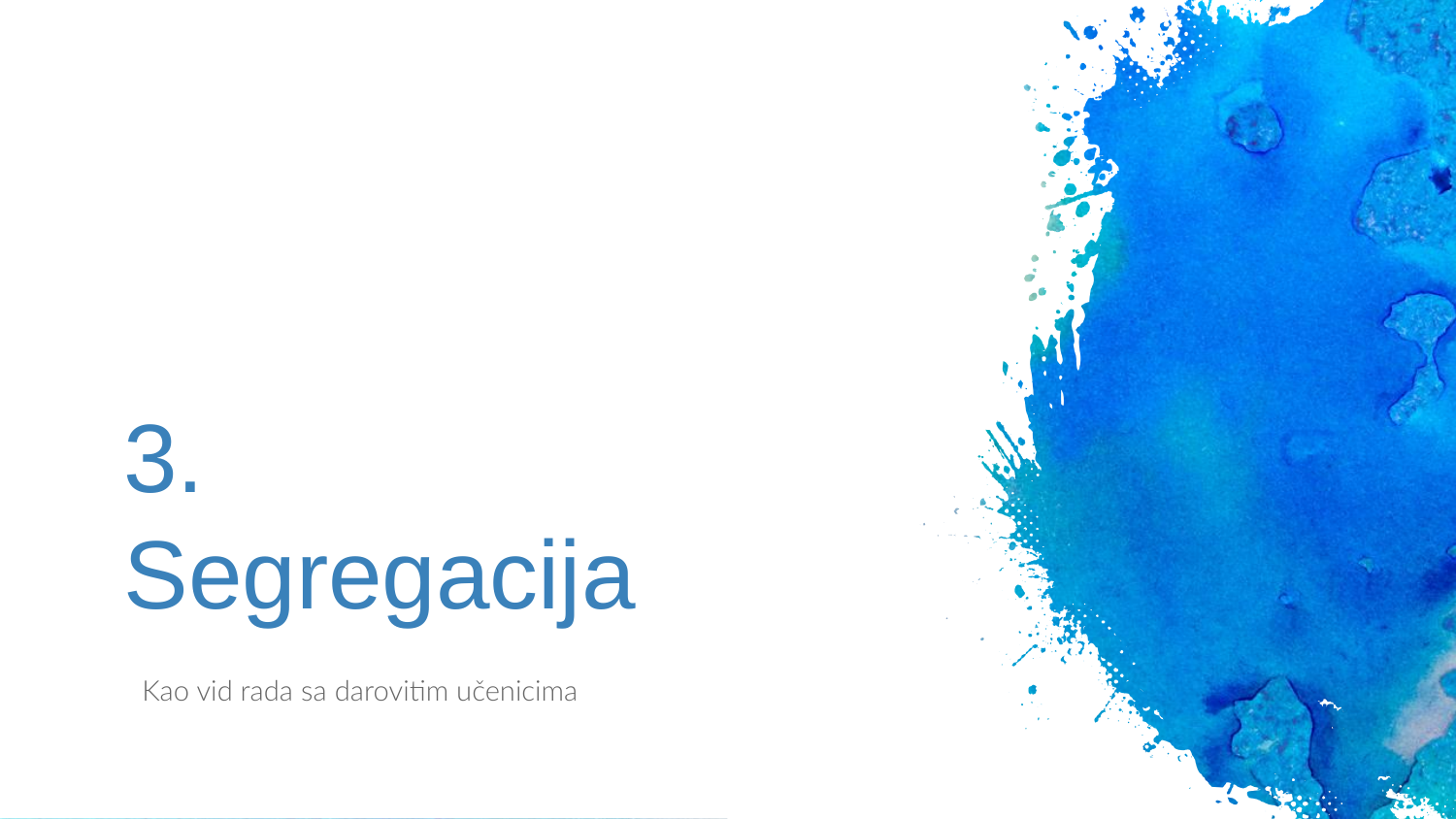

# 3. Segregacija
Kao vid rada sa darovitim učenicima